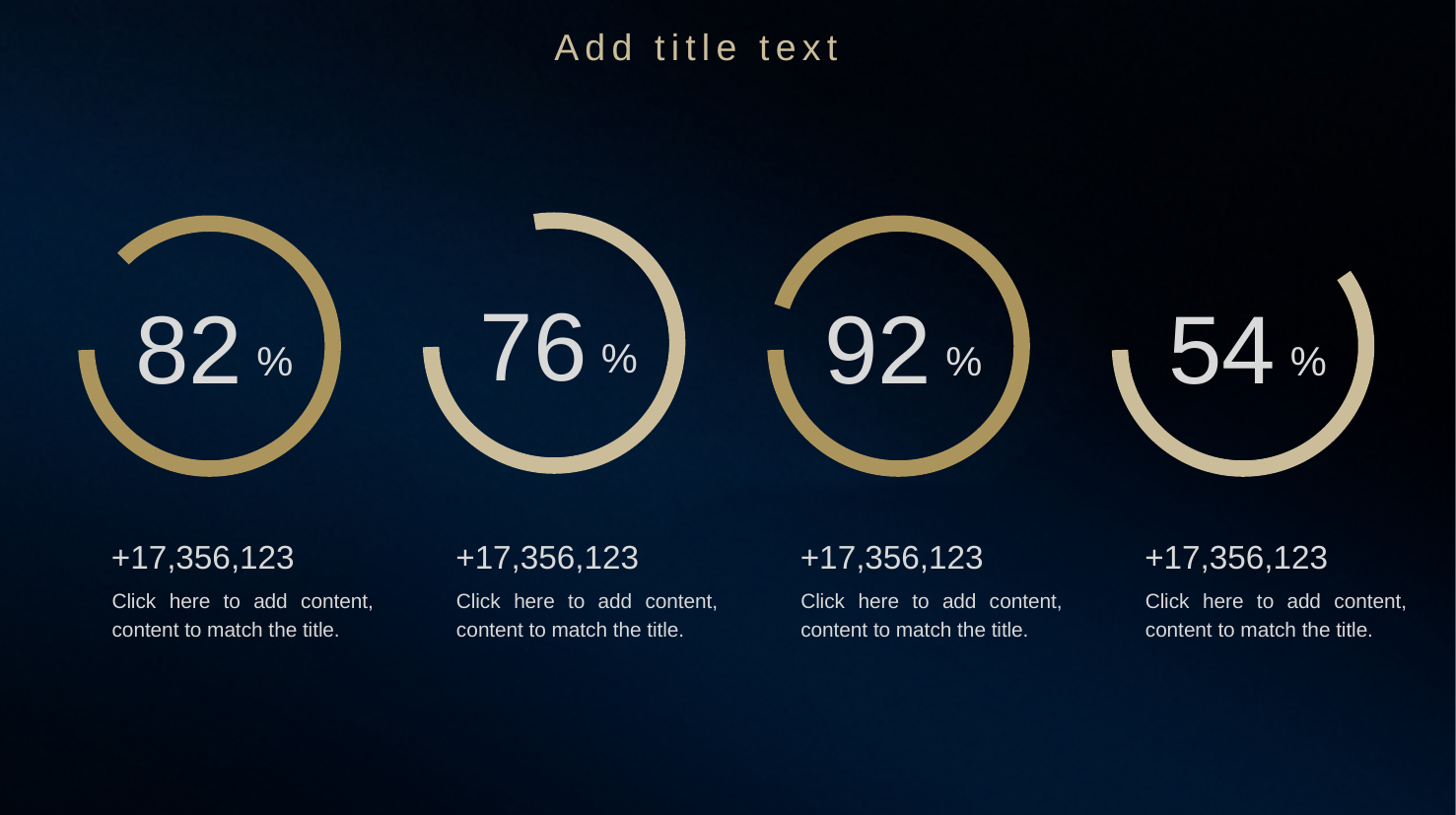

76
%

82
%

92
%

54
%
+17,356,123
Click here to add content, content to match the title.
+17,356,123
Click here to add content, content to match the title.
+17,356,123
Click here to add content, content to match the title.
+17,356,123
Click here to add content, content to match the title.